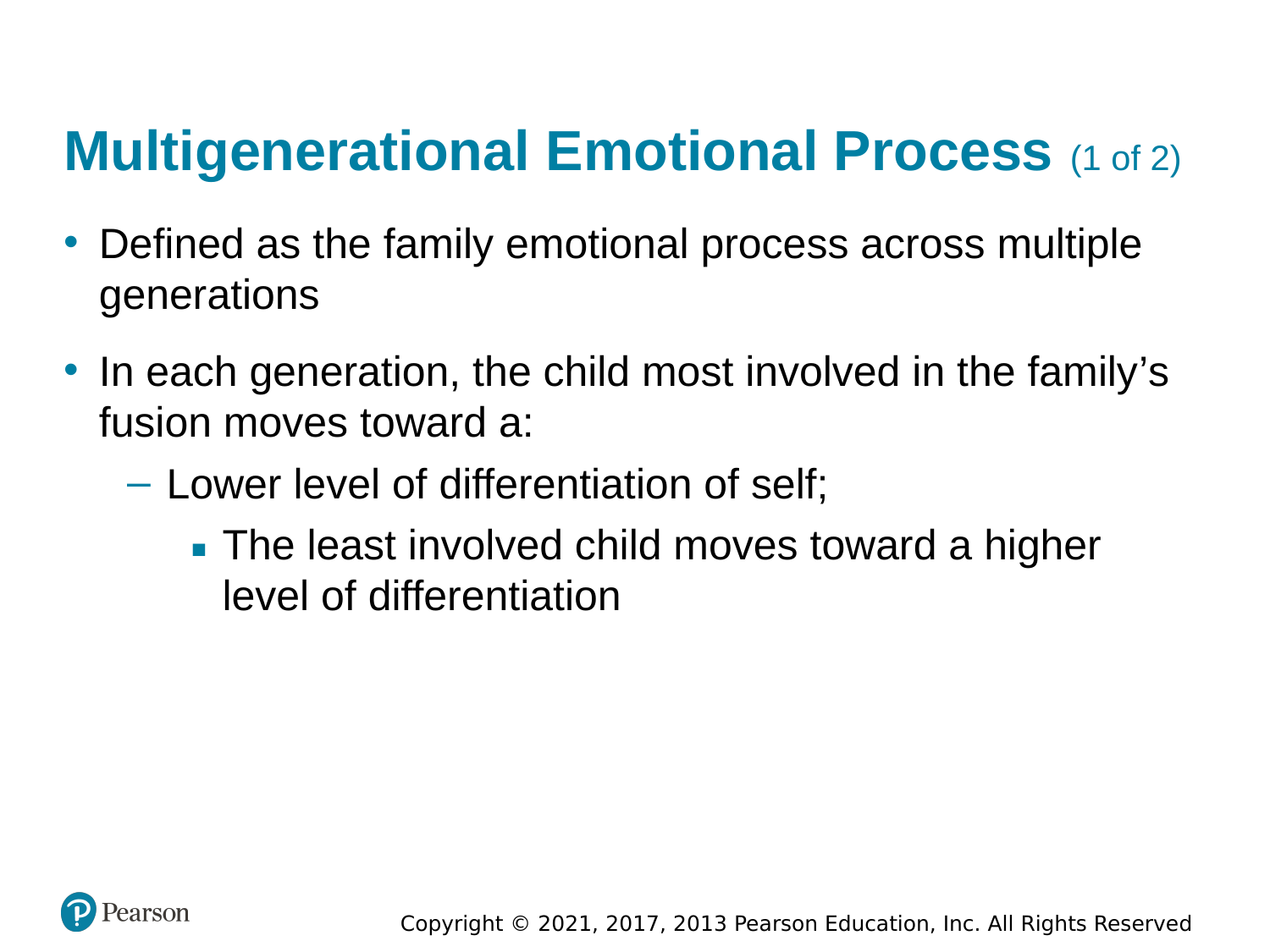

# Multigenerational Emotional Process (1 of 2)
Defined as the family emotional process across multiple generations
In each generation, the child most involved in the family’s fusion moves toward a:
Lower level of differentiation of self;
The least involved child moves toward a higher level of differentiation